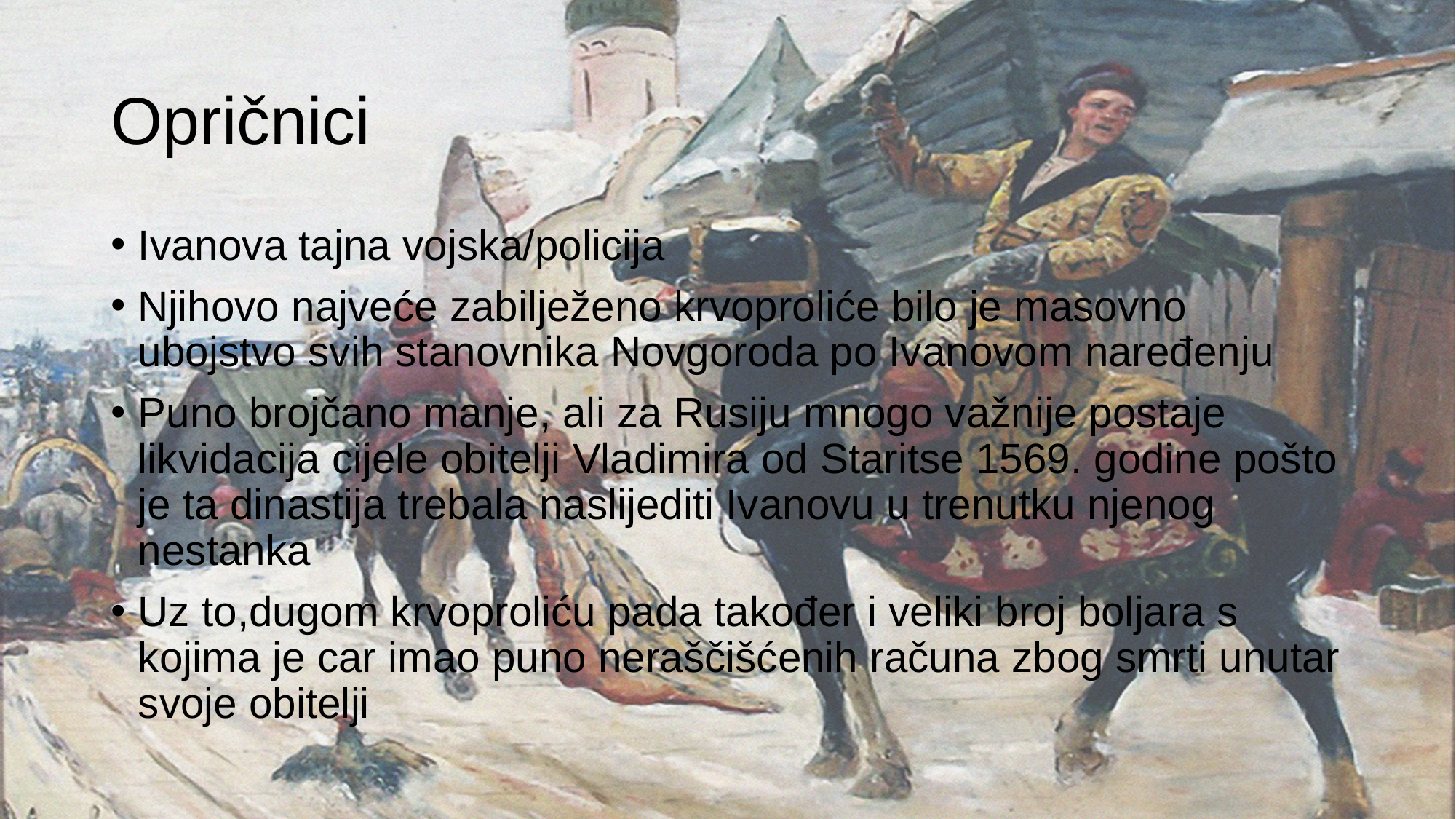

# Opričnici
Ivanova tajna vojska/policija
Njihovo najveće zabilježeno krvoproliće bilo je masovno ubojstvo svih stanovnika Novgoroda po Ivanovom naređenju
Puno brojčano manje, ali za Rusiju mnogo važnije postaje likvidacija cijele obitelji Vladimira od Staritse 1569. godine pošto je ta dinastija trebala naslijediti Ivanovu u trenutku njenog nestanka
Uz to,dugom krvoproliću pada također i veliki broj boljara s kojima je car imao puno neraščišćenih računa zbog smrti unutar svoje obitelji